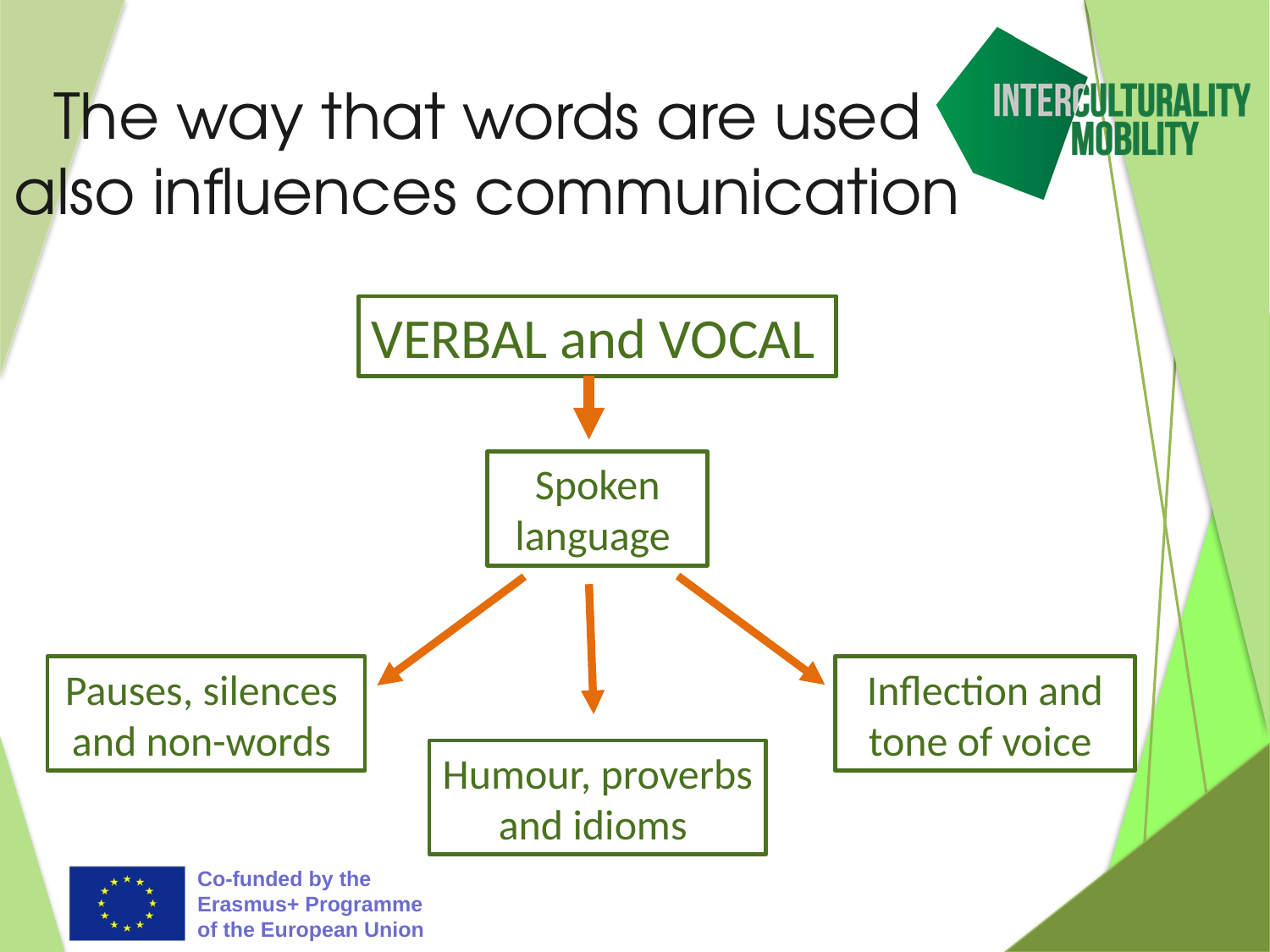

# The way that words are used also influences communication
VERBAL and VOCAL
Spoken language
Pauses, silences  and non-words
Inflection and tone of voice
Humour, proverbs and idioms